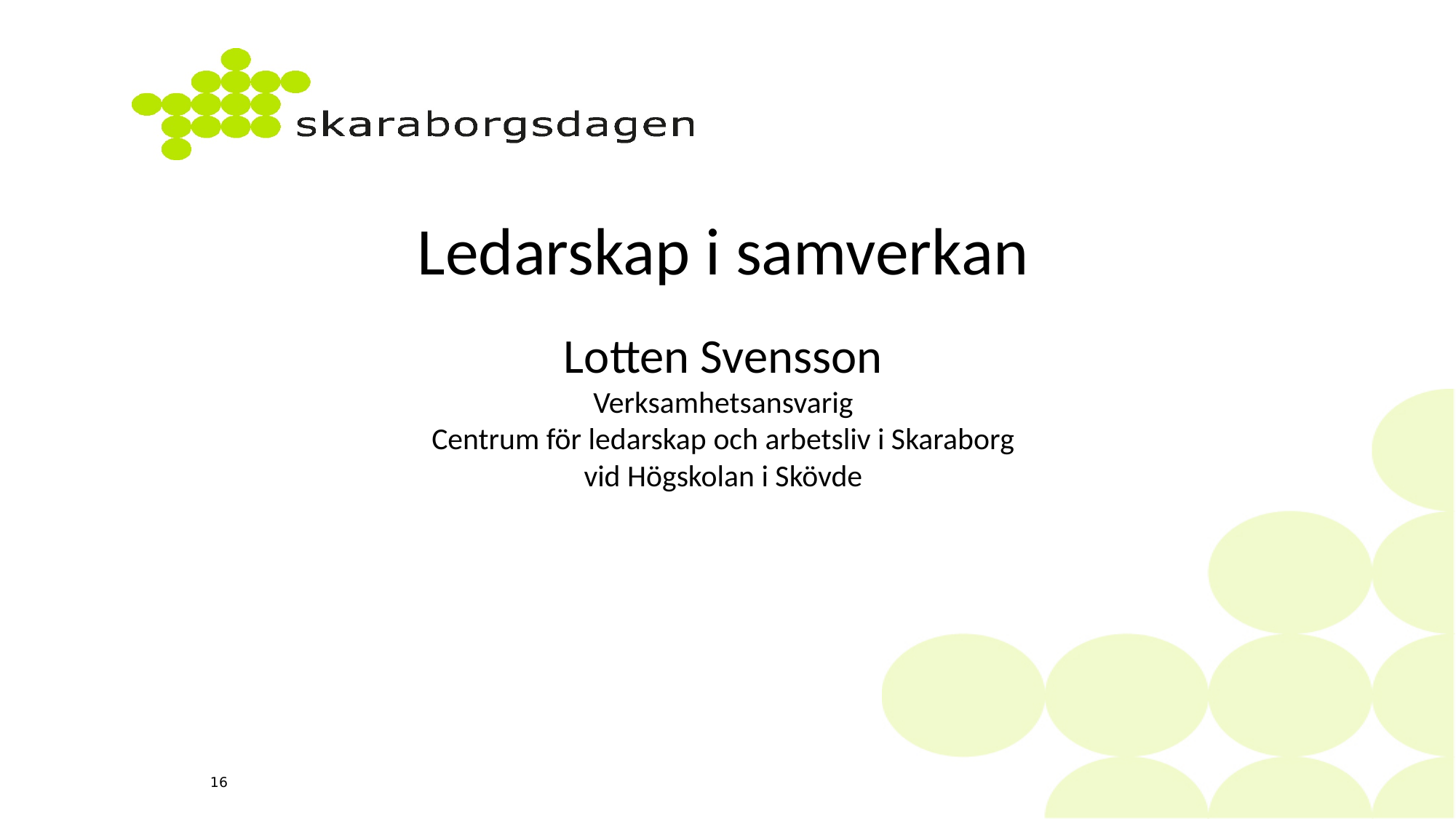

Ledarskap i samverkan

Lotten Svensson
Verksamhetsansvarig
Centrum för ledarskap och arbetsliv i Skaraborg
vid Högskolan i Skövde

16